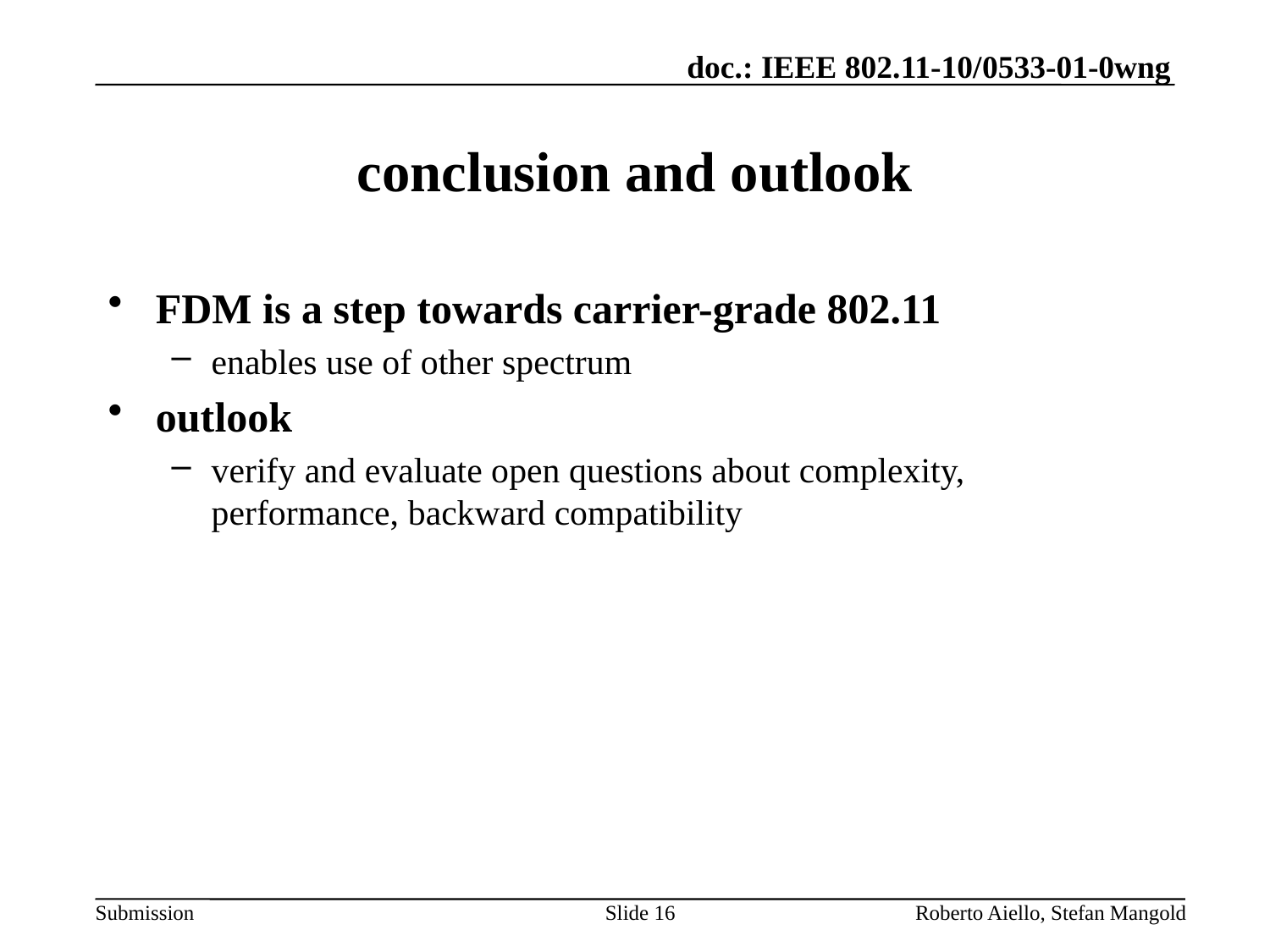

# conclusion and outlook
FDM is a step towards carrier-grade 802.11
enables use of other spectrum
outlook
verify and evaluate open questions about complexity, performance, backward compatibility
Slide 16
Roberto Aiello, Stefan Mangold